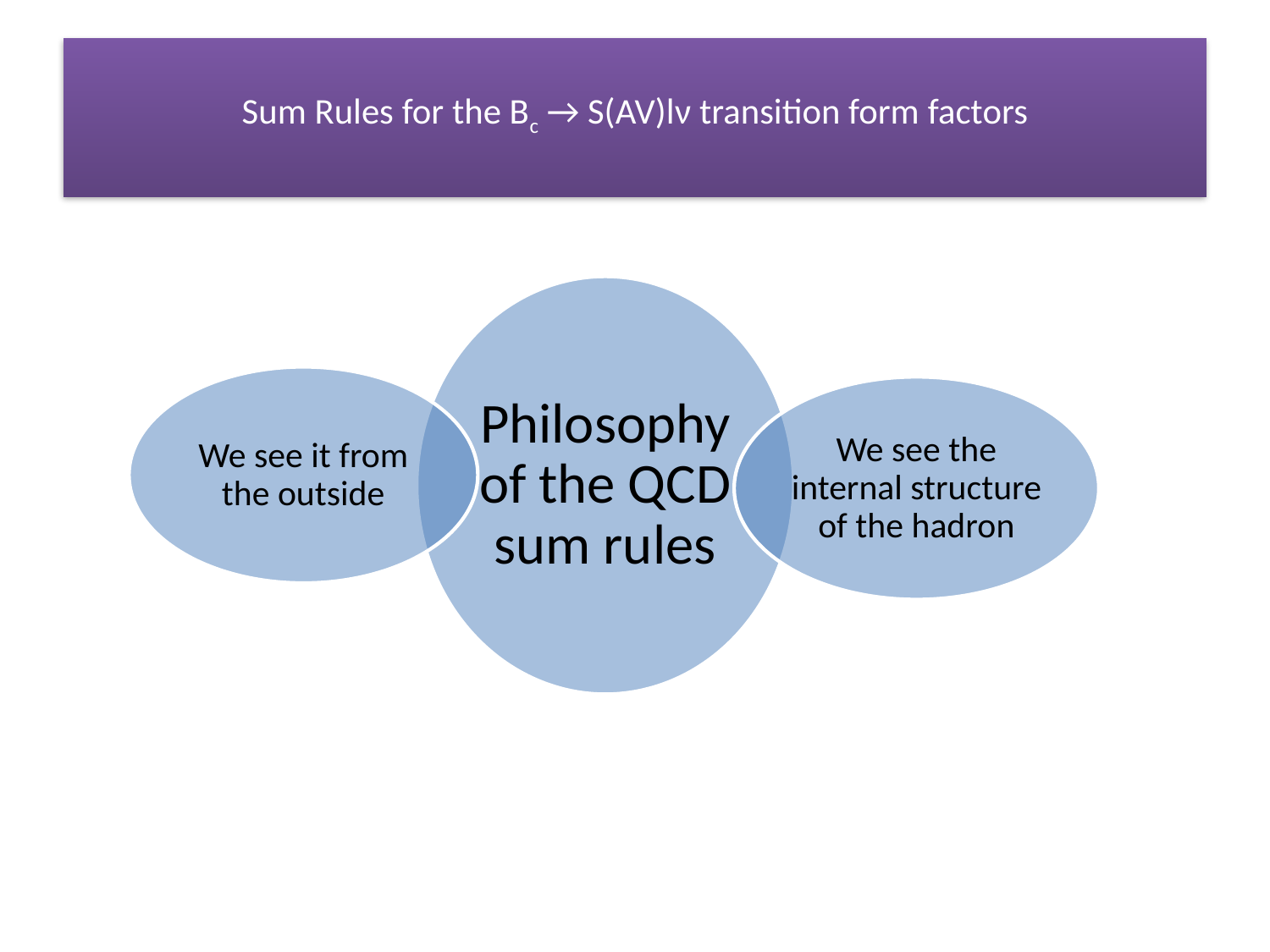

# Sum Rules for the Bc → S(AV)lν transition form factors
Philosophy of the QCD sum rules
We see the internal structure of the hadron
We see it from the outside